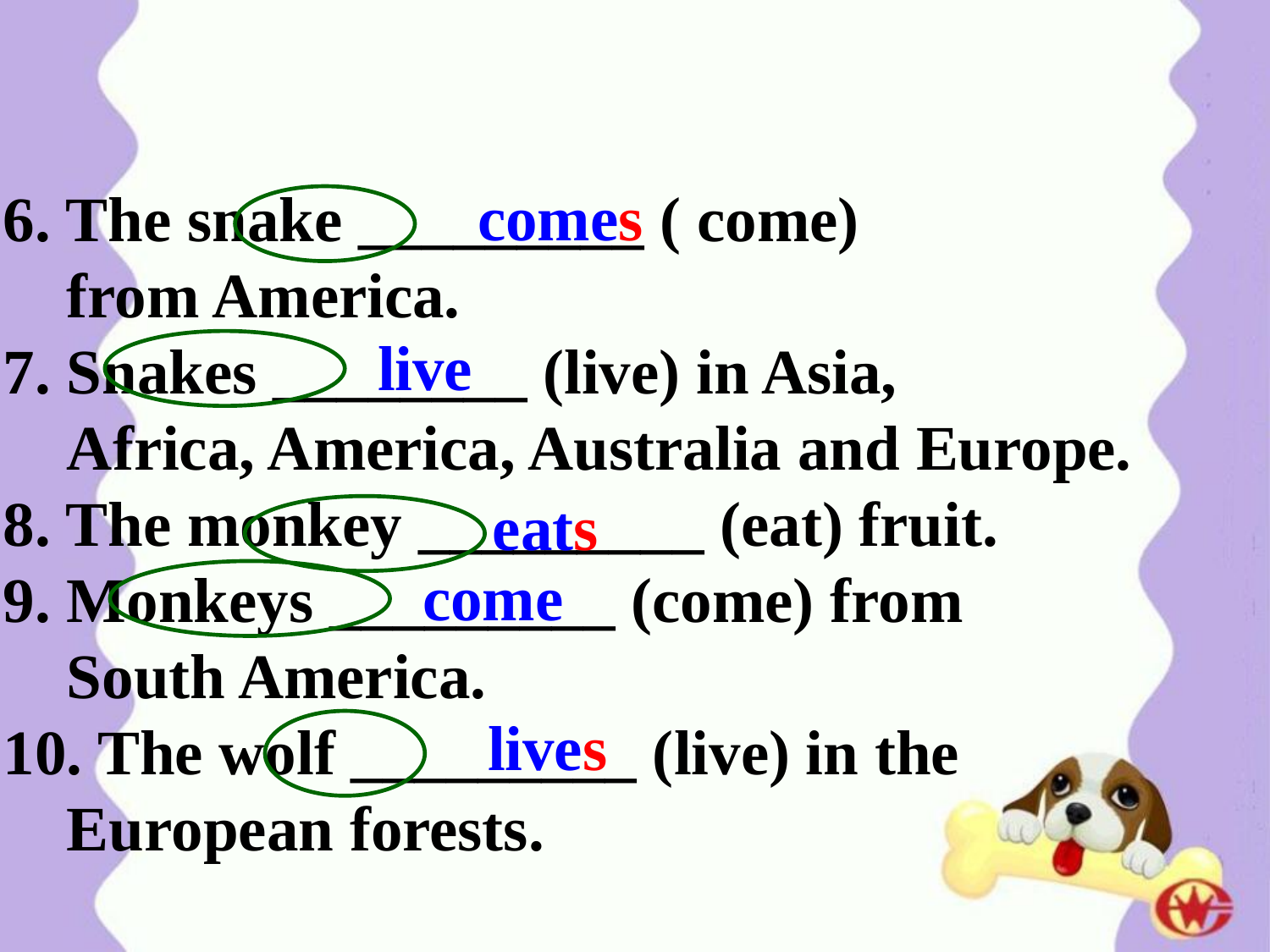

6. The snake _________ ( come)
    from America.
7. Snakes ________ (live) in Asia,
    Africa, America, Australia and Europe.
8. The monkey _________ (eat) fruit.
9. Monkeys _________ (come) from
    South America.
10. The wolf _________ (live) in the
    European forests.
comes

live

eats

come

lives